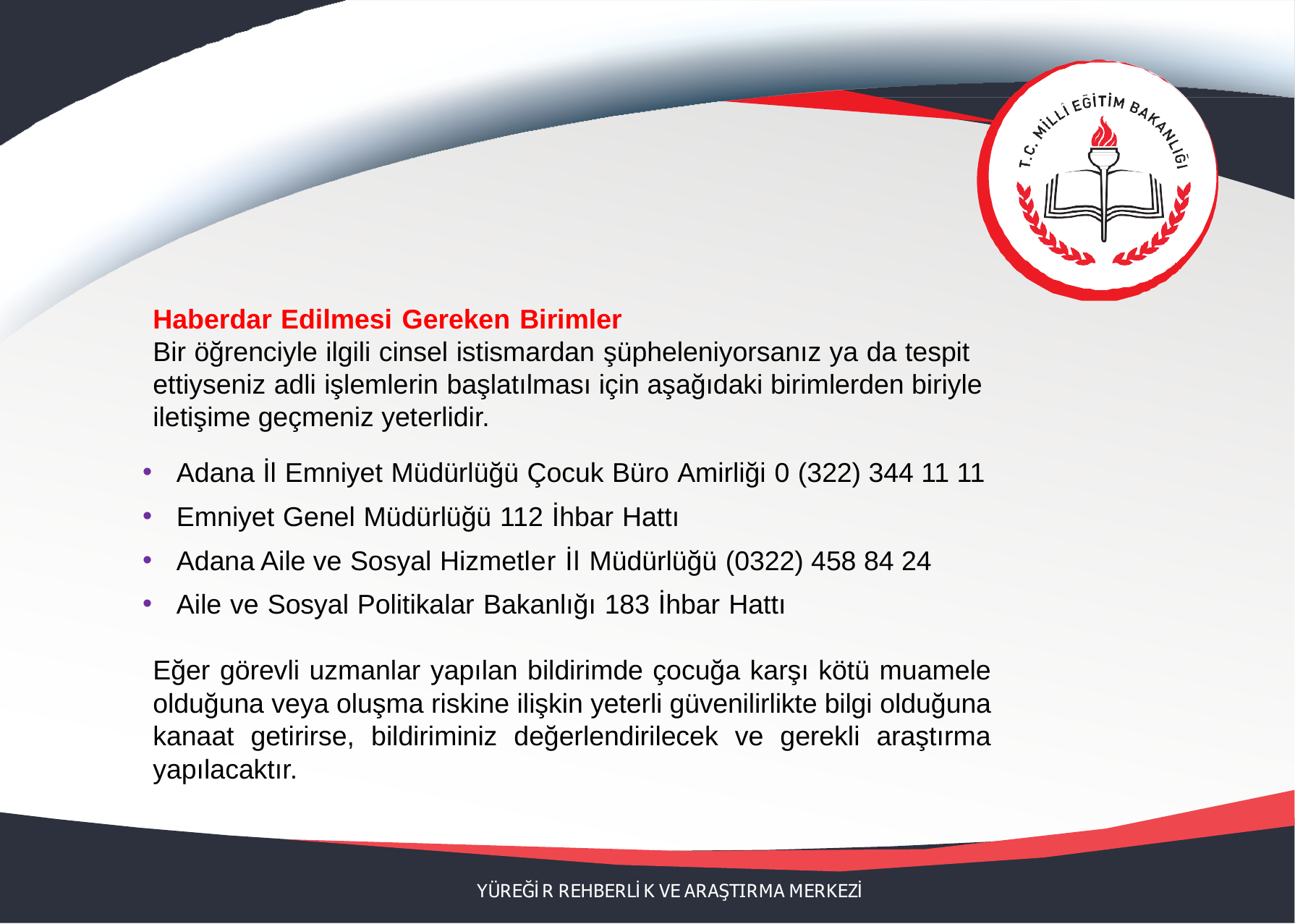

Haberdar Edilmesi Gereken Birimler
Bir öğrenciyle ilgili cinsel istismardan şüpheleniyorsanız ya da tespit ettiyseniz adli işlemlerin başlatılması için aşağıdaki birimlerden biriyle iletişime geçmeniz yeterlidir.

Adana İl Emniyet Müdürlüğü Çocuk Büro Amirliği 0 (322) 344 11 11

Emniyet Genel Müdürlüğü 112 İhbar Hattı

Adana Aile ve Sosyal Hizmetler İl Müdürlüğü (0322) 458 84 24

Aile ve Sosyal Politikalar Bakanlığı 183 İhbar Hattı

Eğer görevli uzmanlar yapılan bildirimde çocuğa karşı kötü muamele olduğuna veya oluşma riskine ilişkin yeterli güvenilirlikte bilgi olduğuna kanaat getirirse, bildiriminiz değerlendirilecek ve gerekli araştırma yapılacaktır.
YÜREĞİR REHBERLİK VE ARAŞTIRMA MERKEZİ